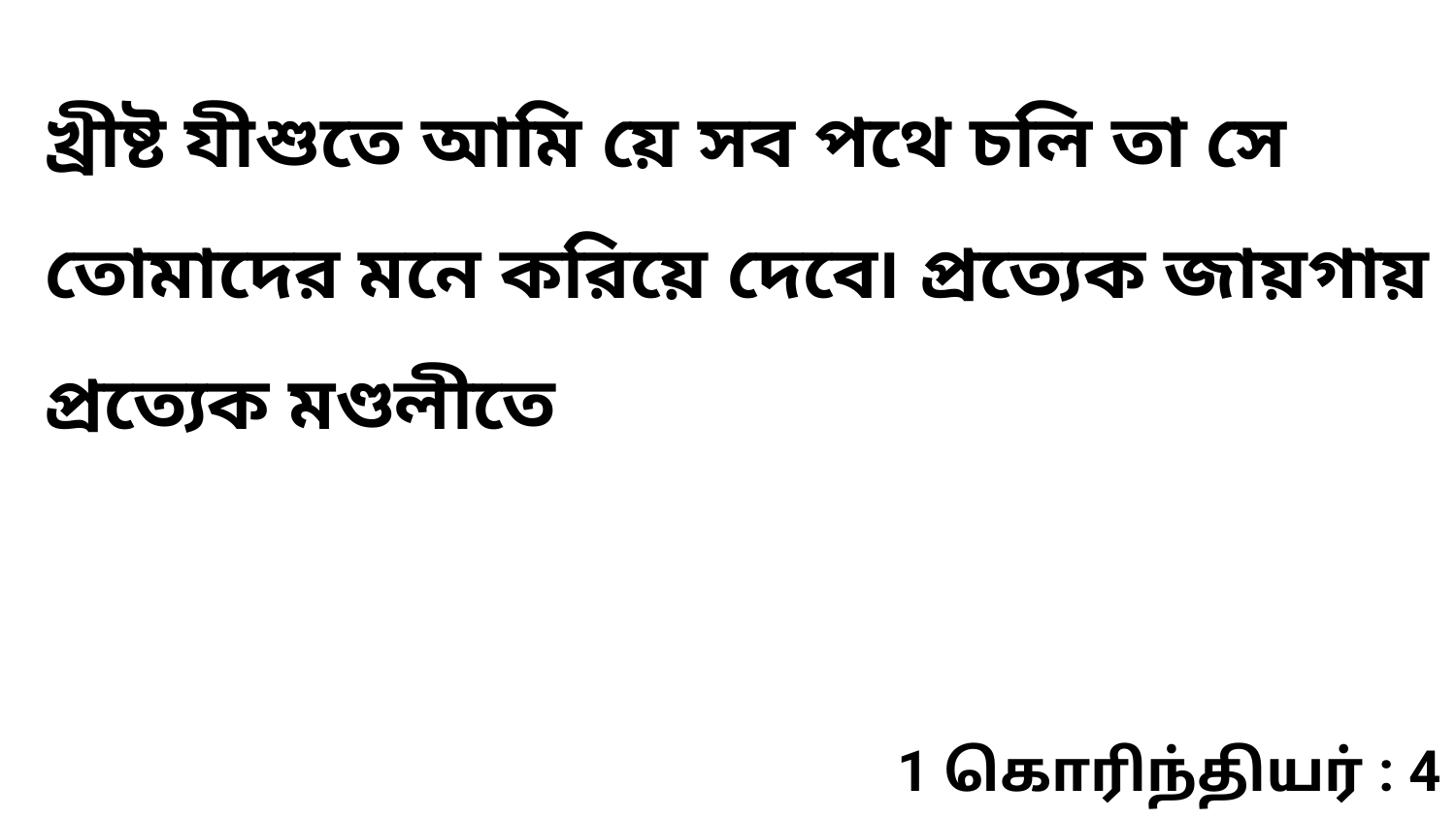

খ্রীষ্ট যীশুতে আমি য়ে সব পথে চলি তা সে তোমাদের মনে করিয়ে দেবে৷ প্রত্যেক জায়গায় প্রত্যেক মণ্ডলীতে
1 கொரிந்தியர் : 4